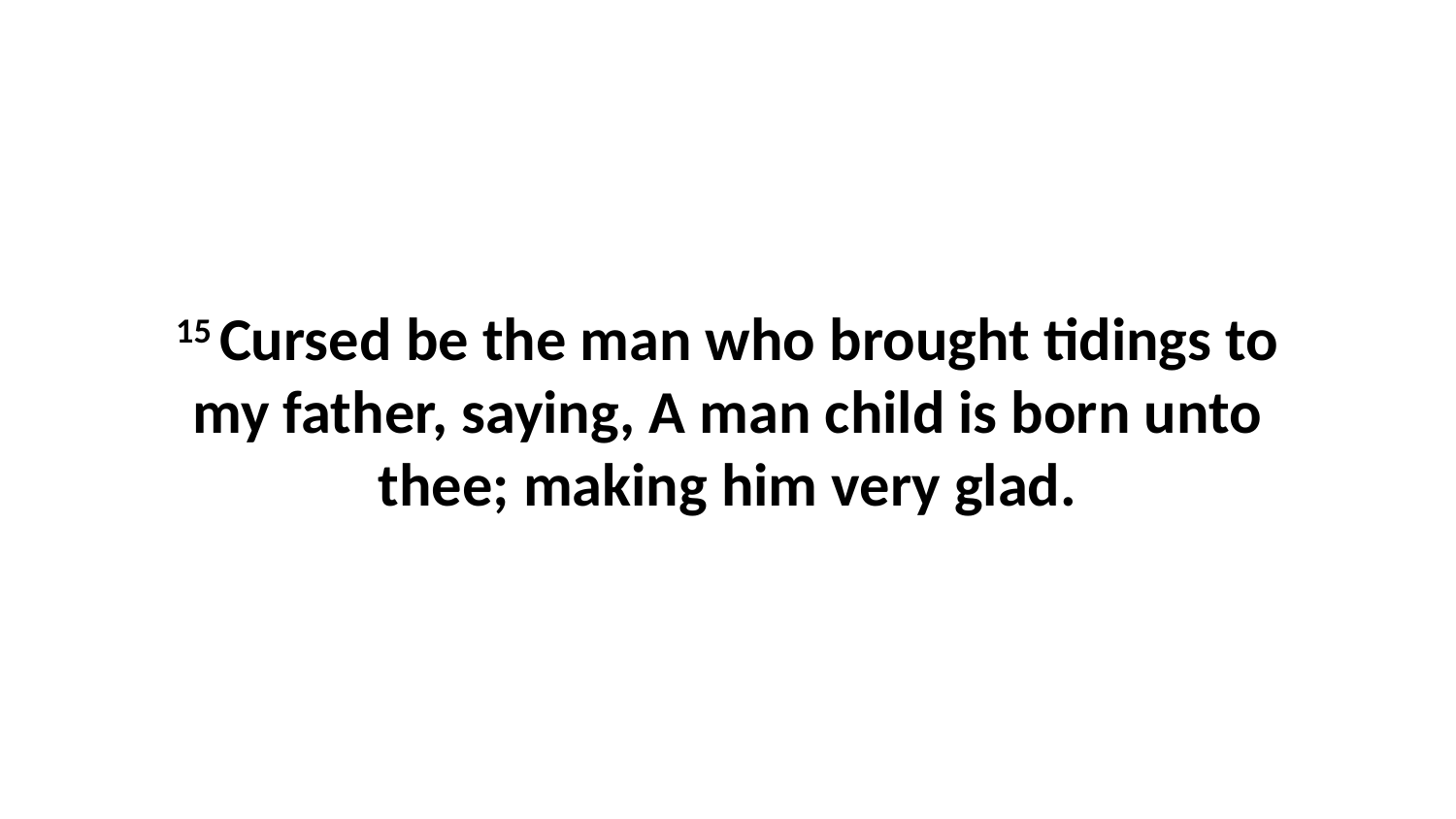

15 Cursed be the man who brought tidings to my father, saying, A man child is born unto thee; making him very glad.